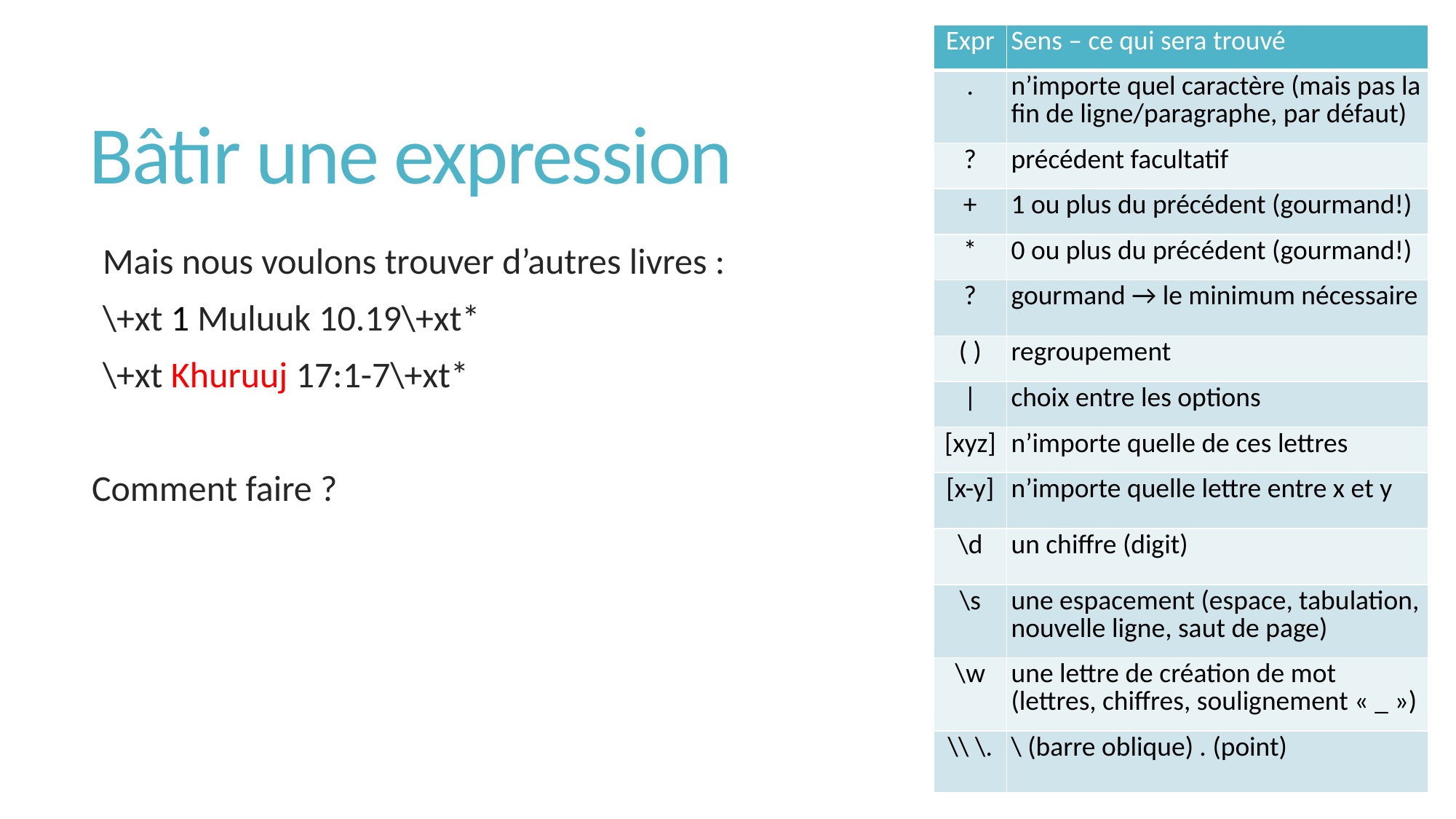

# Bâtir une expression
Mais nous voulons trouver d’autres livres :
\+xt 1 Muluuk 10.19\+xt*
\+xt Khuruuj 17:1-7\+xt*

Comment faire ?